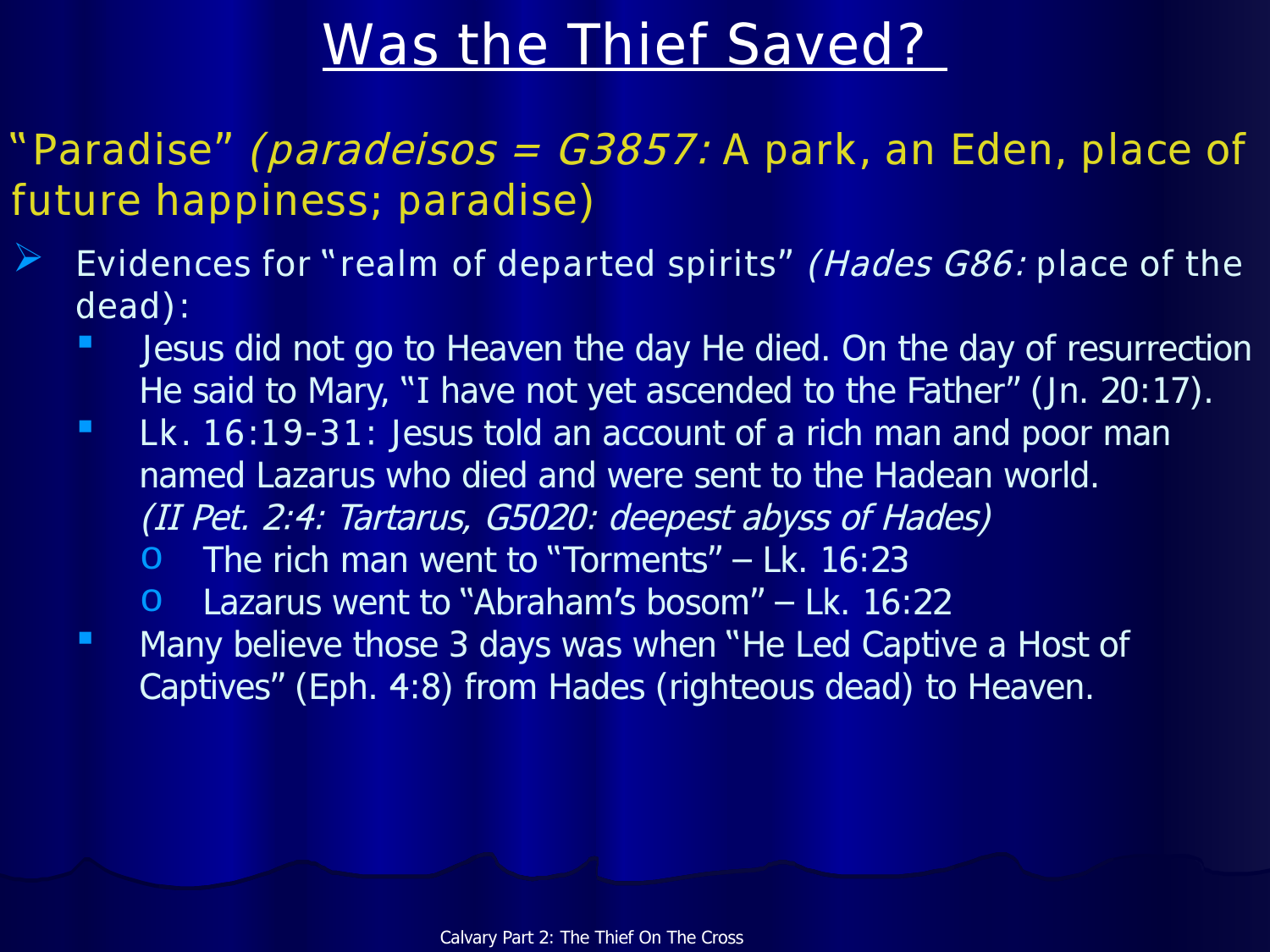

# Was the Thief Saved?
“Paradise” (paradeisos = G3857: A park, an Eden, place of
future happiness; paradise)
Evidences for “realm of departed spirits” (Hades G86: place of the dead):
Jesus did not go to Heaven the day He died. On the day of resurrection He said to Mary, “I have not yet ascended to the Father” (Jn. 20:17).
Lk. 16:19-31: Jesus told an account of a rich man and poor man named Lazarus who died and were sent to the Hadean world.
(II Pet. 2:4: Tartarus, G5020: deepest abyss of Hades)
The rich man went to “Torments” – Lk. 16:23
Lazarus went to “Abraham’s bosom” – Lk. 16:22
Many believe those 3 days was when “He Led Captive a Host of Captives” (Eph. 4:8) from Hades (righteous dead) to Heaven.
Calvary Part 2: The Thief On The Cross